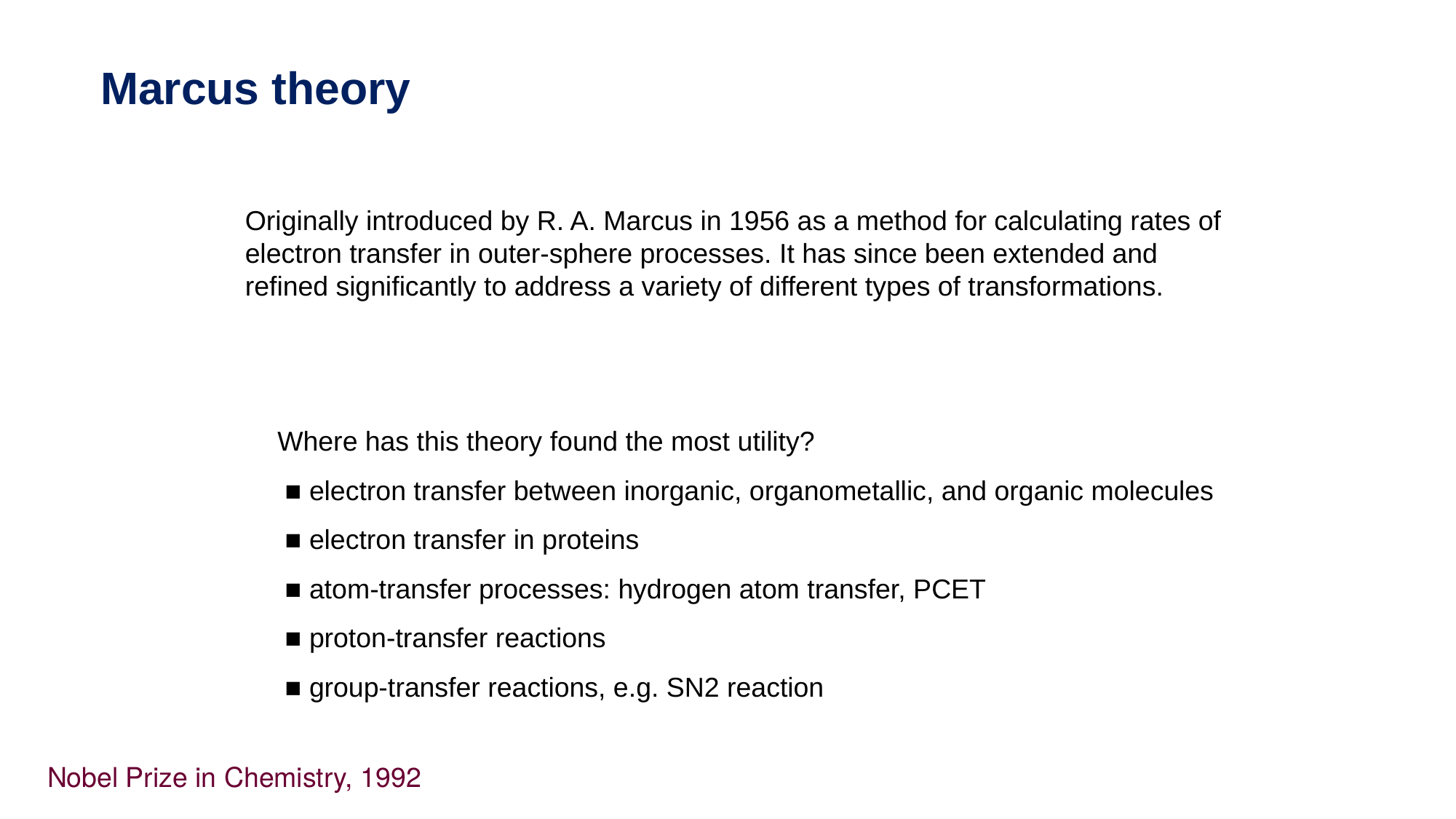

Marcus theory
Originally introduced by R. A. Marcus in 1956 as a method for calculating rates of electron transfer in outer-sphere processes. It has since been extended and refined significantly to address a variety of different types of transformations.
Where has this theory found the most utility?
 ■ electron transfer between inorganic, organometallic, and organic molecules
 ■ electron transfer in proteins
 ■ atom-transfer processes: hydrogen atom transfer, PCET
 ■ proton-transfer reactions
 ■ group-transfer reactions, e.g. SN2 reaction
Nobel Prize in Chemistry, 1992